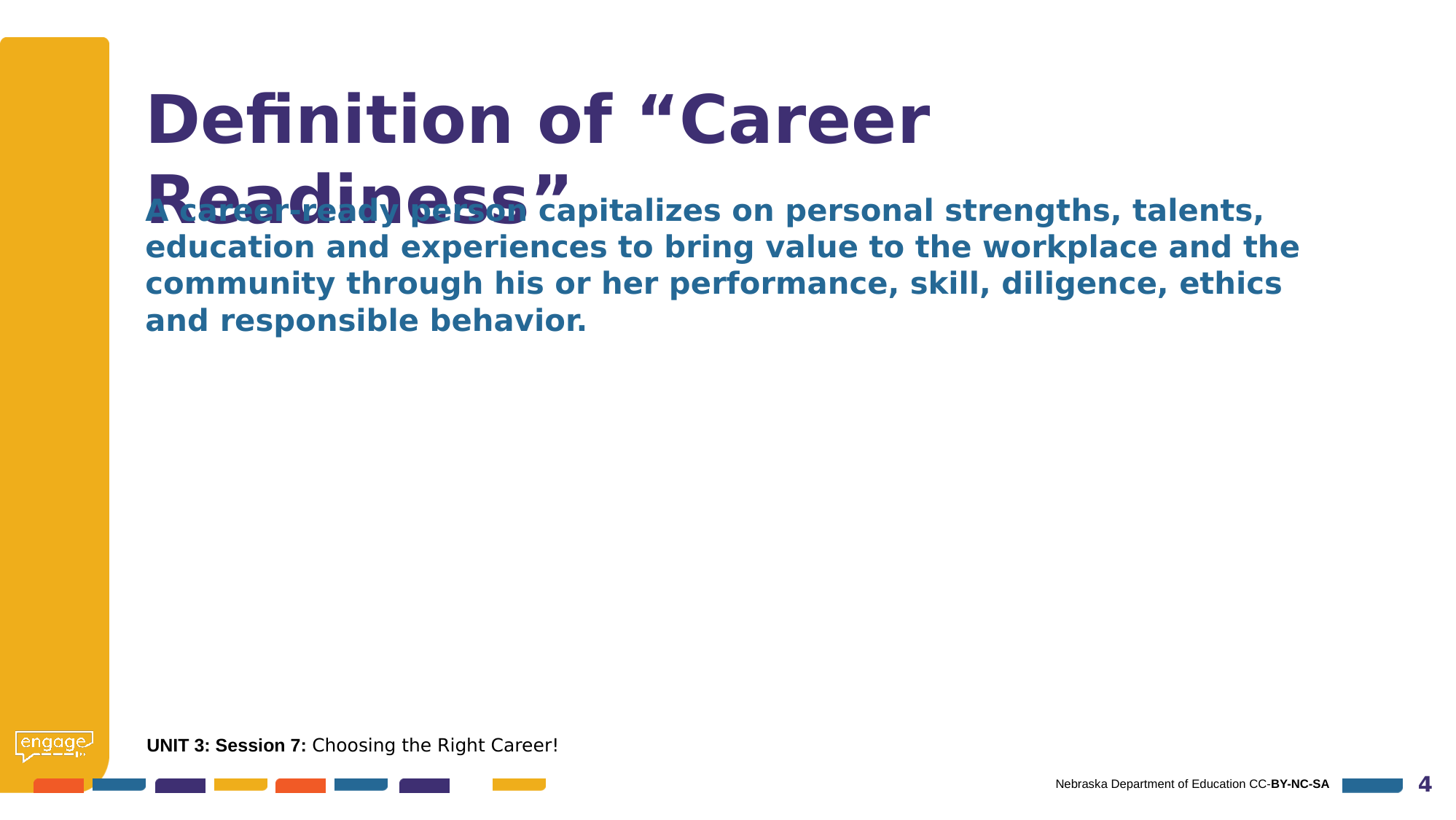

# Definition of “Career Readiness”
A career-ready person capitalizes on personal strengths, talents, education and experiences to bring value to the workplace and the community through his or her performance, skill, diligence, ethics and responsible behavior.

UNIT 3: Session 7: Choosing the Right Career!